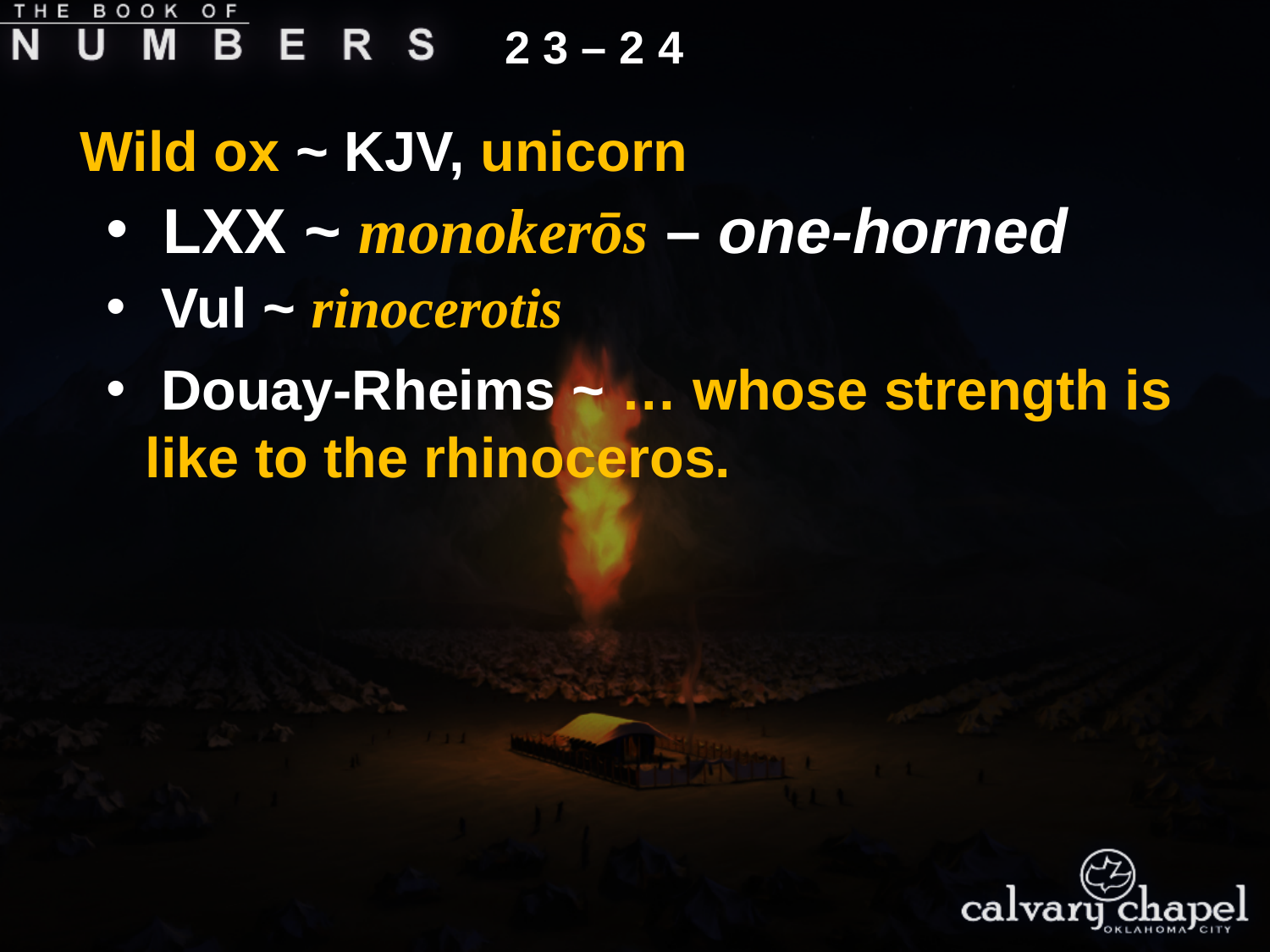

2 3 – 2 4
Wild ox ~ KJV, unicorn
 LXX ~ monokerōs – one-horned
 Vul ~ rinocerotis
 Douay-Rheims ~ … whose strength is like to the rhinoceros.